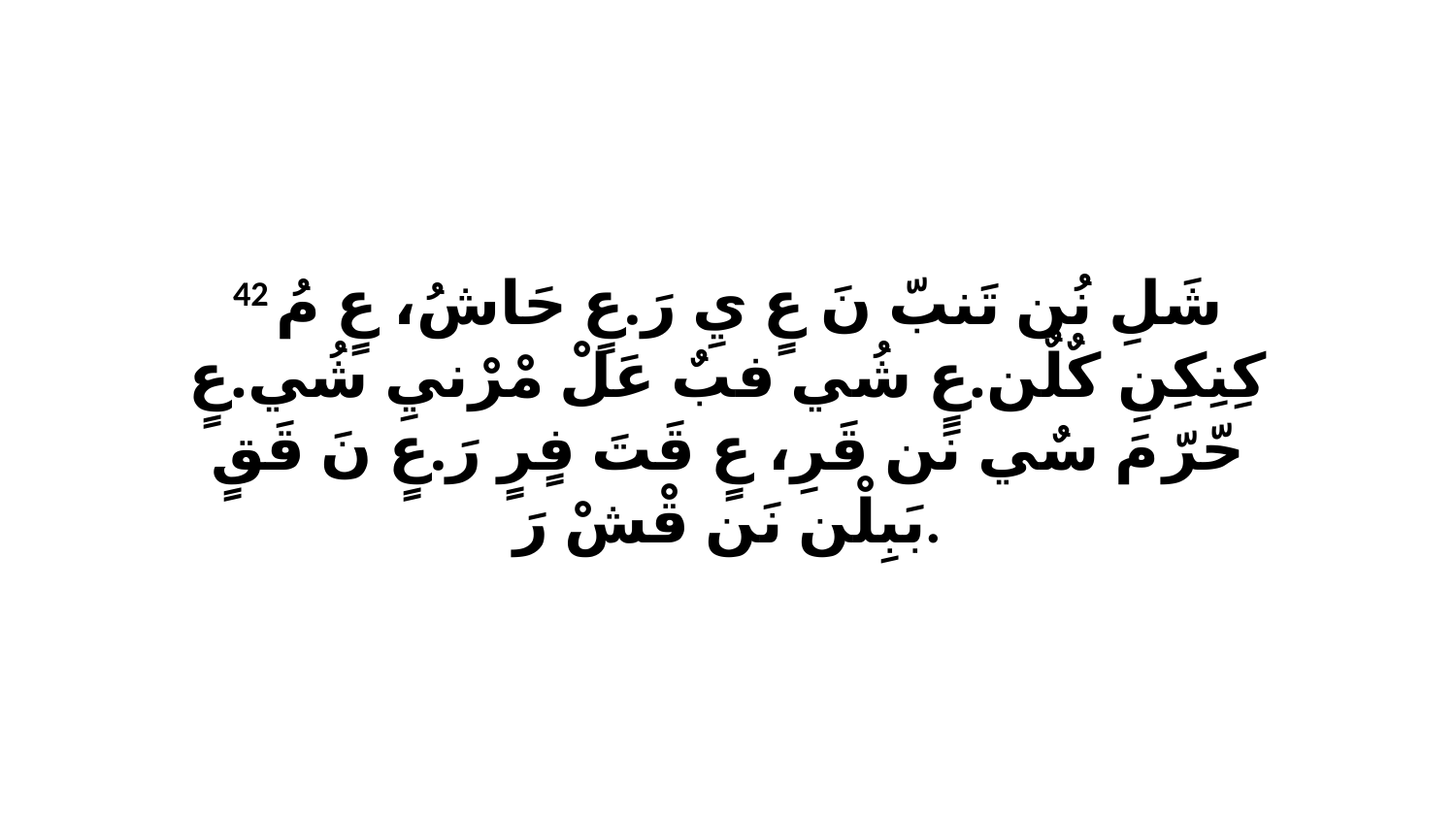

42 شَلِ نُن تَنبّ نَ عٍ يِ رَ.عٍ حَاشُ، عٍ مُ كِنِكِنِ كٌلٌن.عٍ شُي فبٌ عَلْ مْرْنيِ شُي.عٍ حّرّ مَ سٌي نَن قَرِ، عٍ قَتَ فٍرٍ رَ.عٍ نَ قَقٍ بَبِلْن نَن قْشْ رَ.